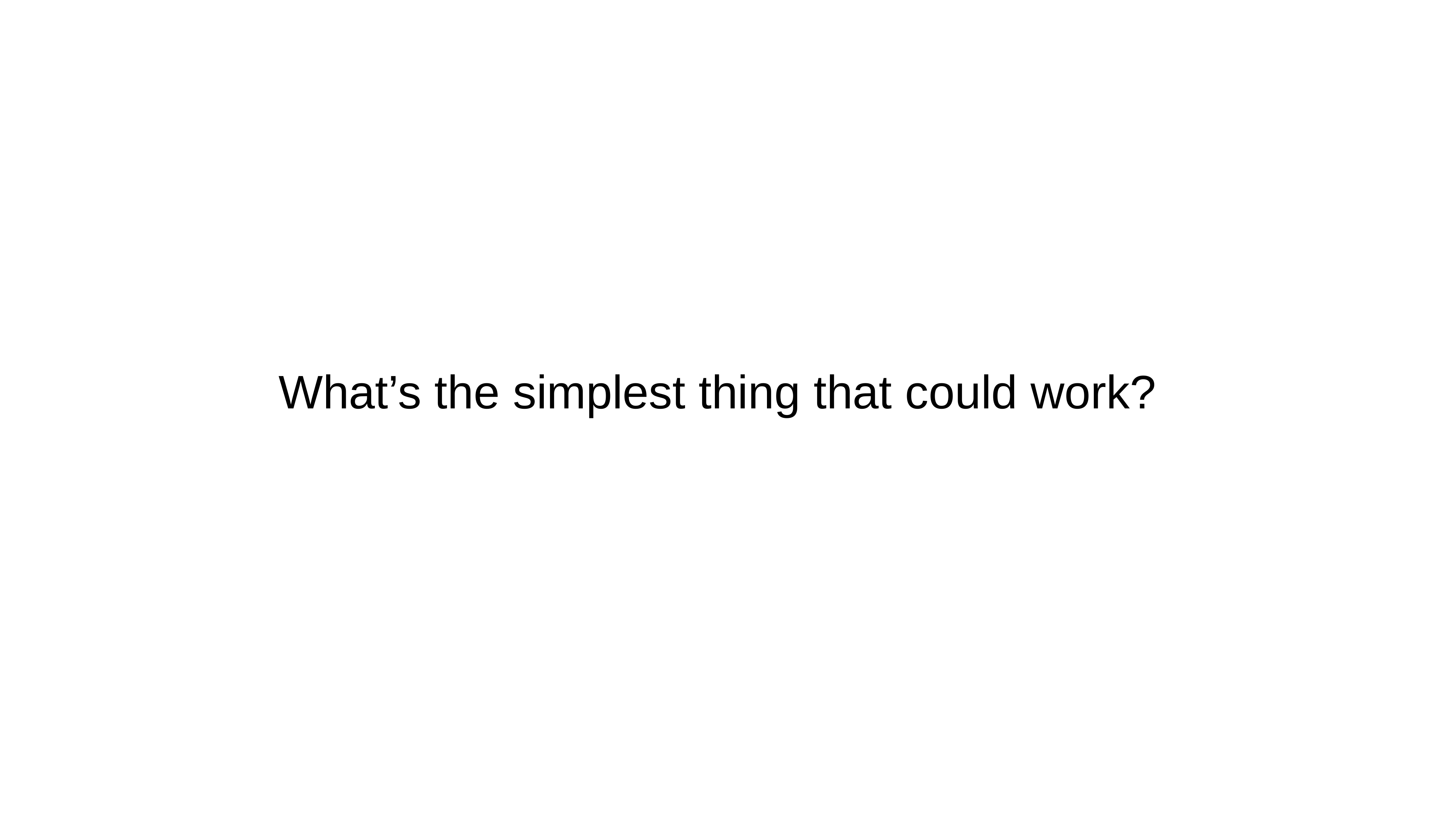

# What’s the simplest thing that could work?